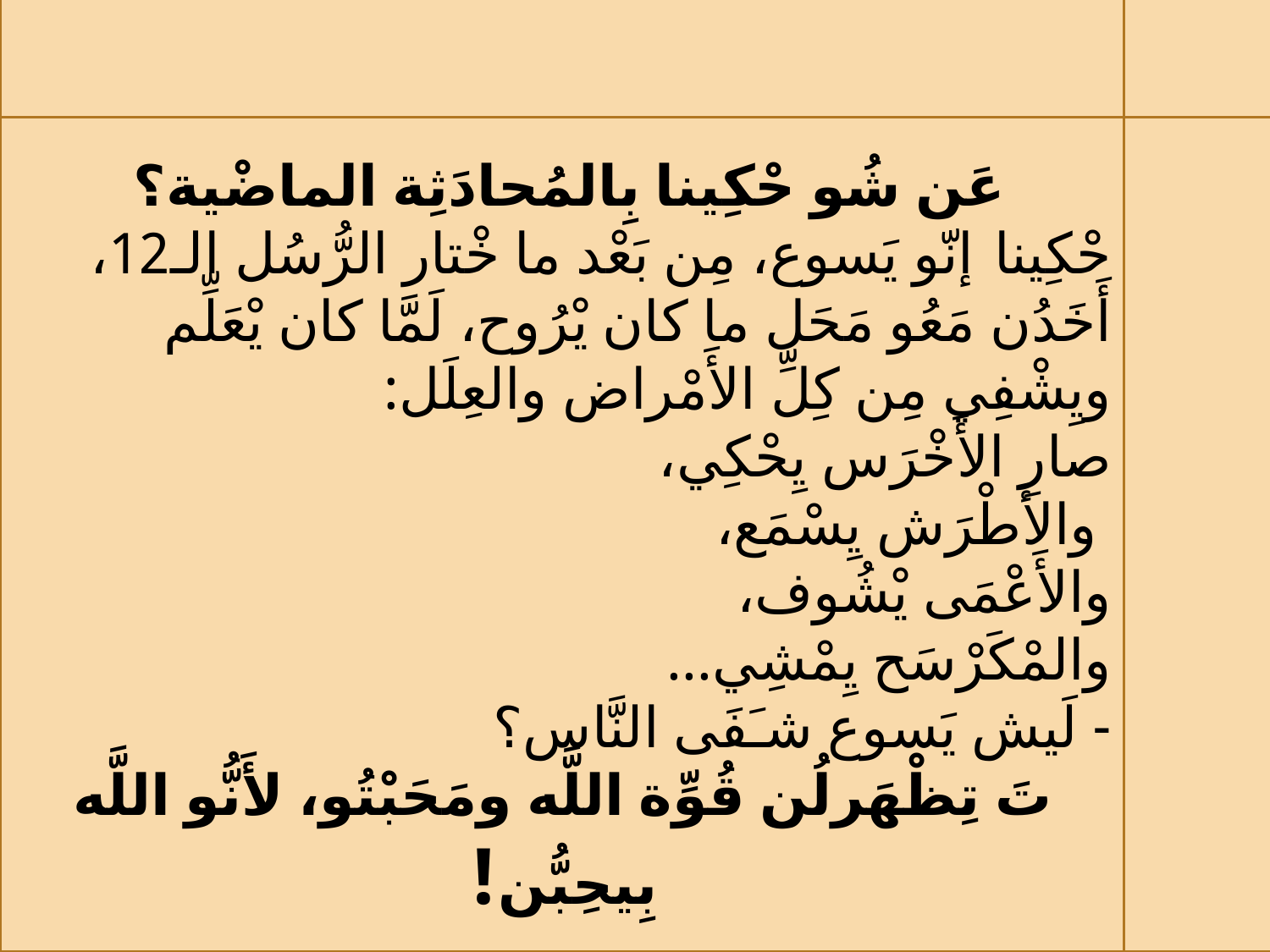

عَن شُو حْكِينا بِالمُحادَثِة الماضْية؟
حْكِينا إنّو يَسوع، مِن بَعْد ما خْتار الرُّسُل الـ12، أَخَدُن مَعُو مَحَل ما كان يْرُوح، لَمَّا كان يْعَلِّم ويِشْفِي مِن كِلِّ الأَمْراض والعِلَل:
صارِ الأَخْرَس يِحْكِي،
 والأَطْرَش يِسْمَع،
والأَعْمَى يْشُوف،
والمْكَرْسَح يِمْشِي...
- لَيش يَسوع شـَفَى النَّاس؟
تَ تِظْهَرلُن قُوِّة اللَّه ومَحَبْتُو، لأَنُّو اللَّه بِيحِبُّن!
#